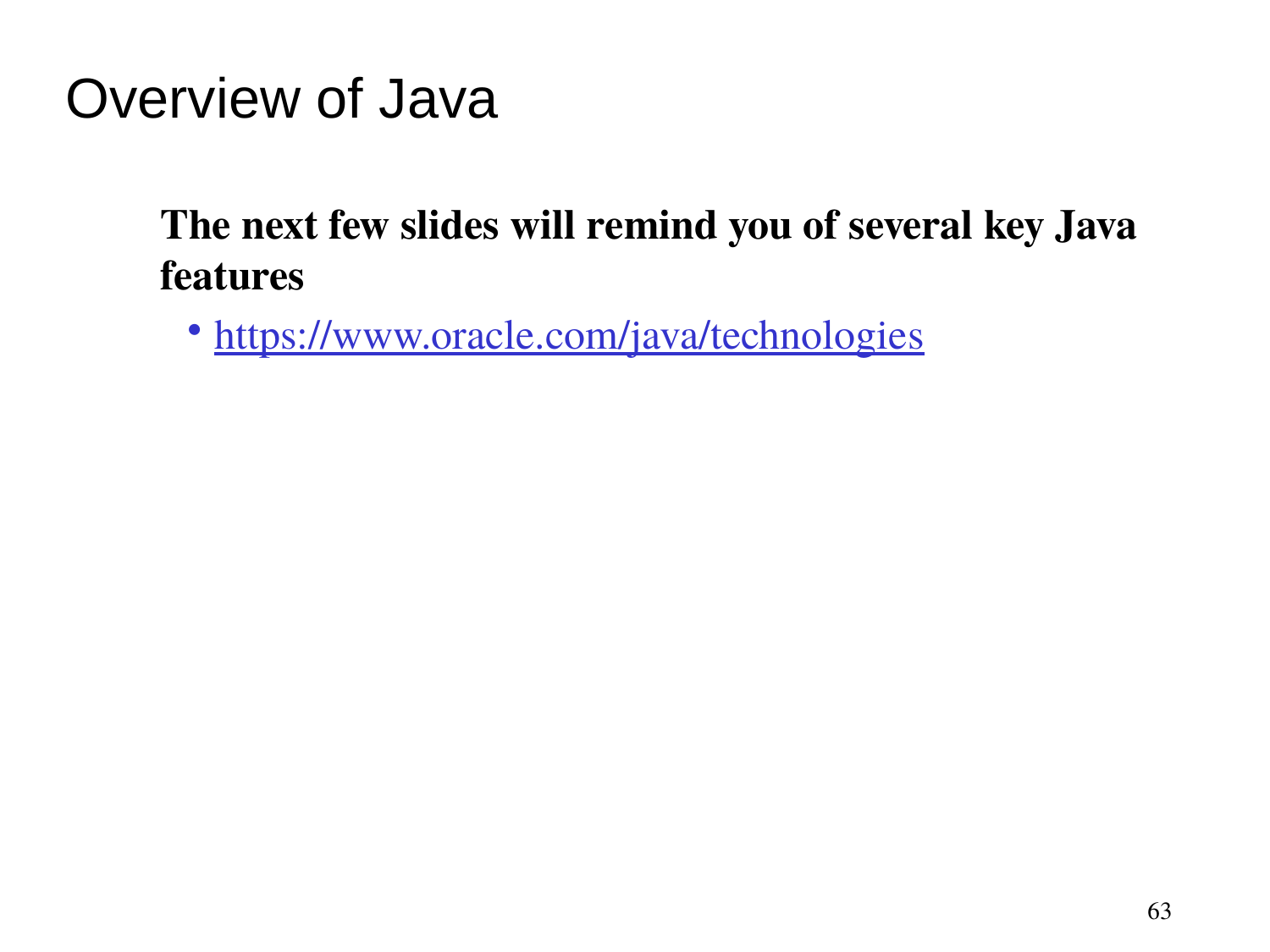

# Overview of Java
The next few slides will remind you of several key Java features
https://www.oracle.com/java/technologies
63